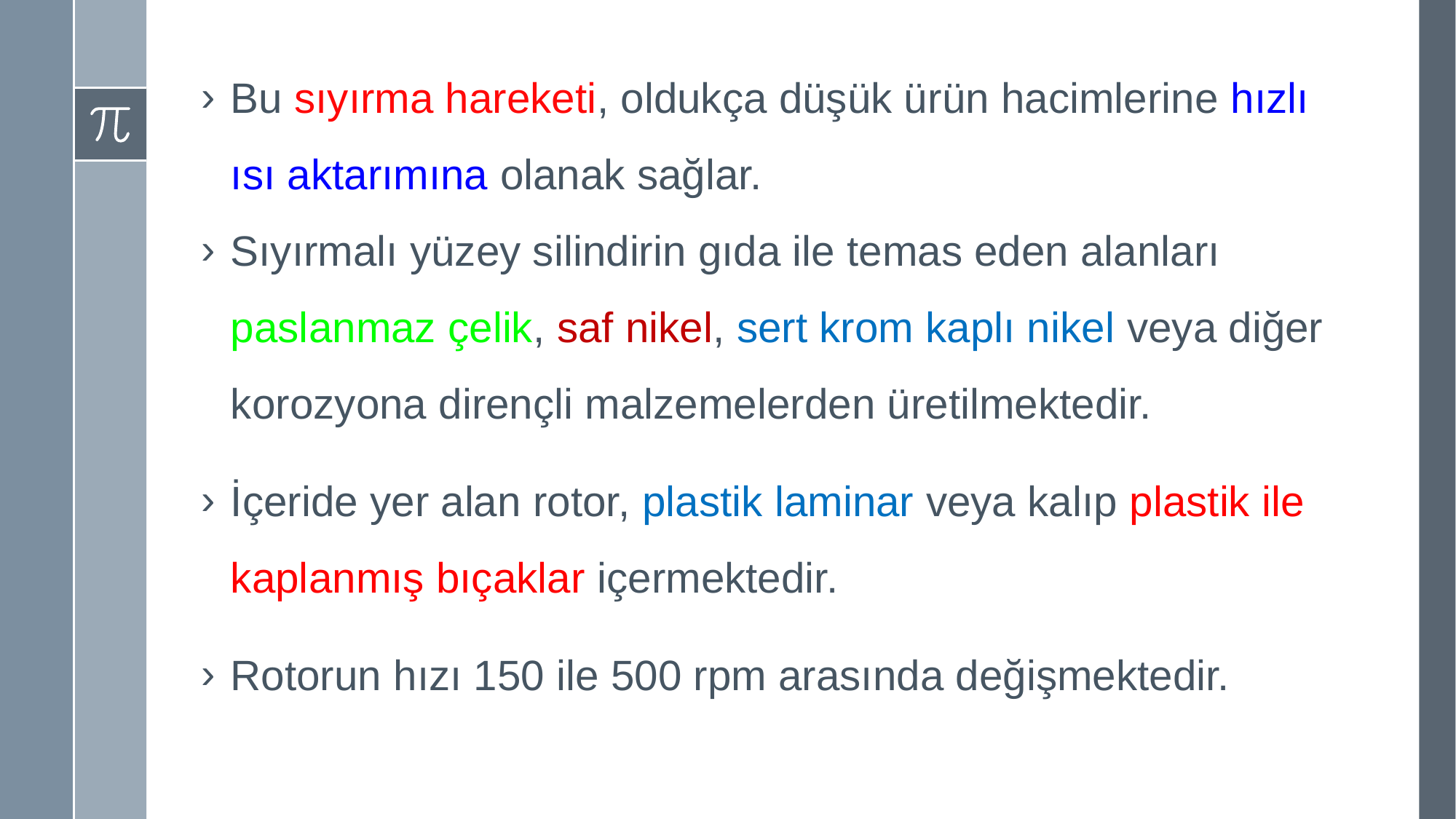

Bu sıyırma hareketi, oldukça düşük ürün hacimlerine hızlı ısı aktarımına olanak sağlar.
Sıyırmalı yüzey silindirin gıda ile temas eden alanları paslanmaz çelik, saf nikel, sert krom kaplı nikel veya diğer korozyona dirençli malzemelerden üretilmektedir.
İçeride yer alan rotor, plastik laminar veya kalıp plastik ile kaplanmış bıçaklar içermektedir.
Rotorun hızı 150 ile 500 rpm arasında değişmektedir.